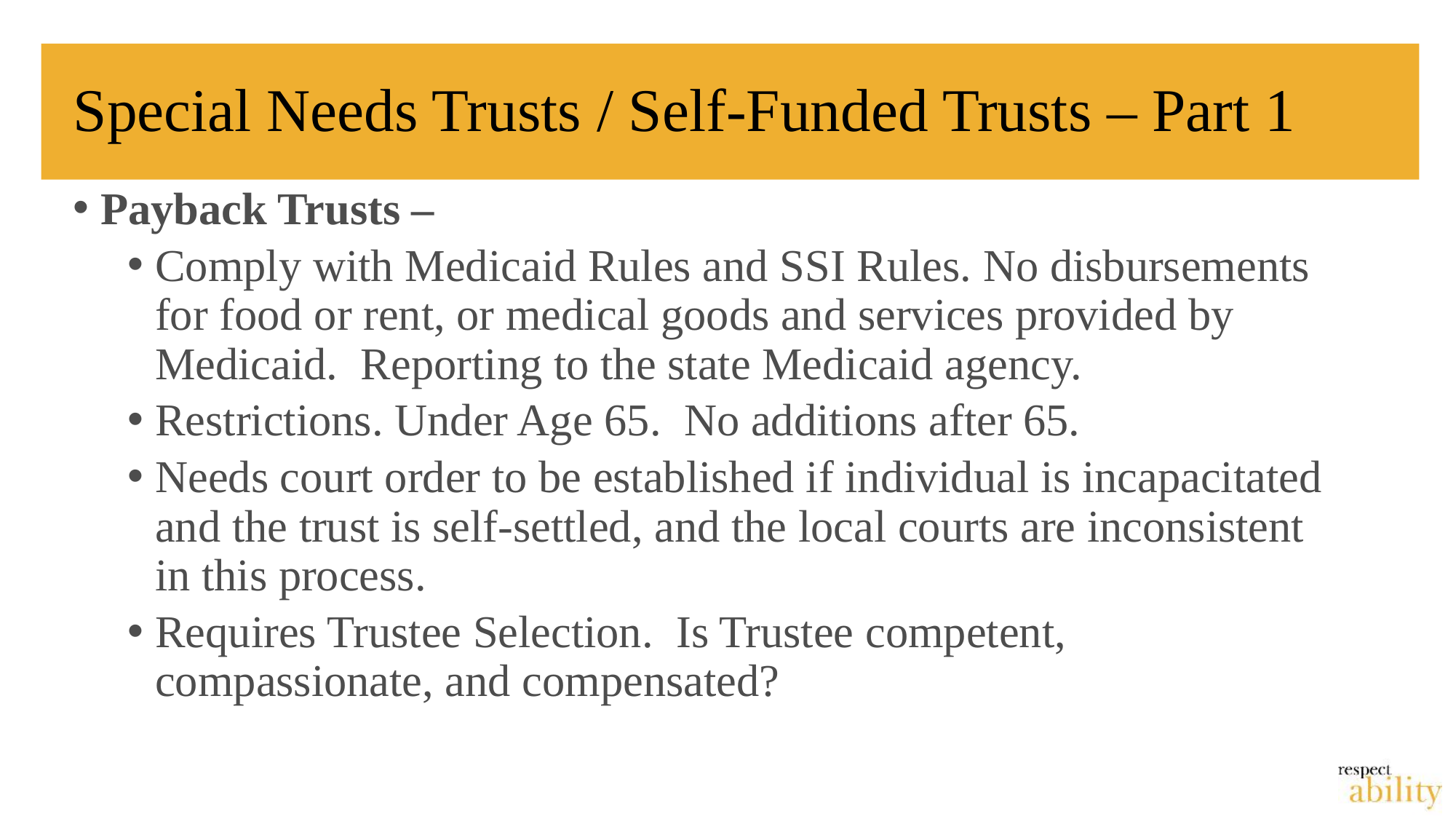

# Special Needs Trusts / Self-Funded Trusts – Part 1
Payback Trusts –
Comply with Medicaid Rules and SSI Rules. No disbursements for food or rent, or medical goods and services provided by Medicaid.  Reporting to the state Medicaid agency.
Restrictions. Under Age 65.  No additions after 65.
Needs court order to be established if individual is incapacitated and the trust is self-settled, and the local courts are inconsistent in this process.
Requires Trustee Selection.  Is Trustee competent, compassionate, and compensated?